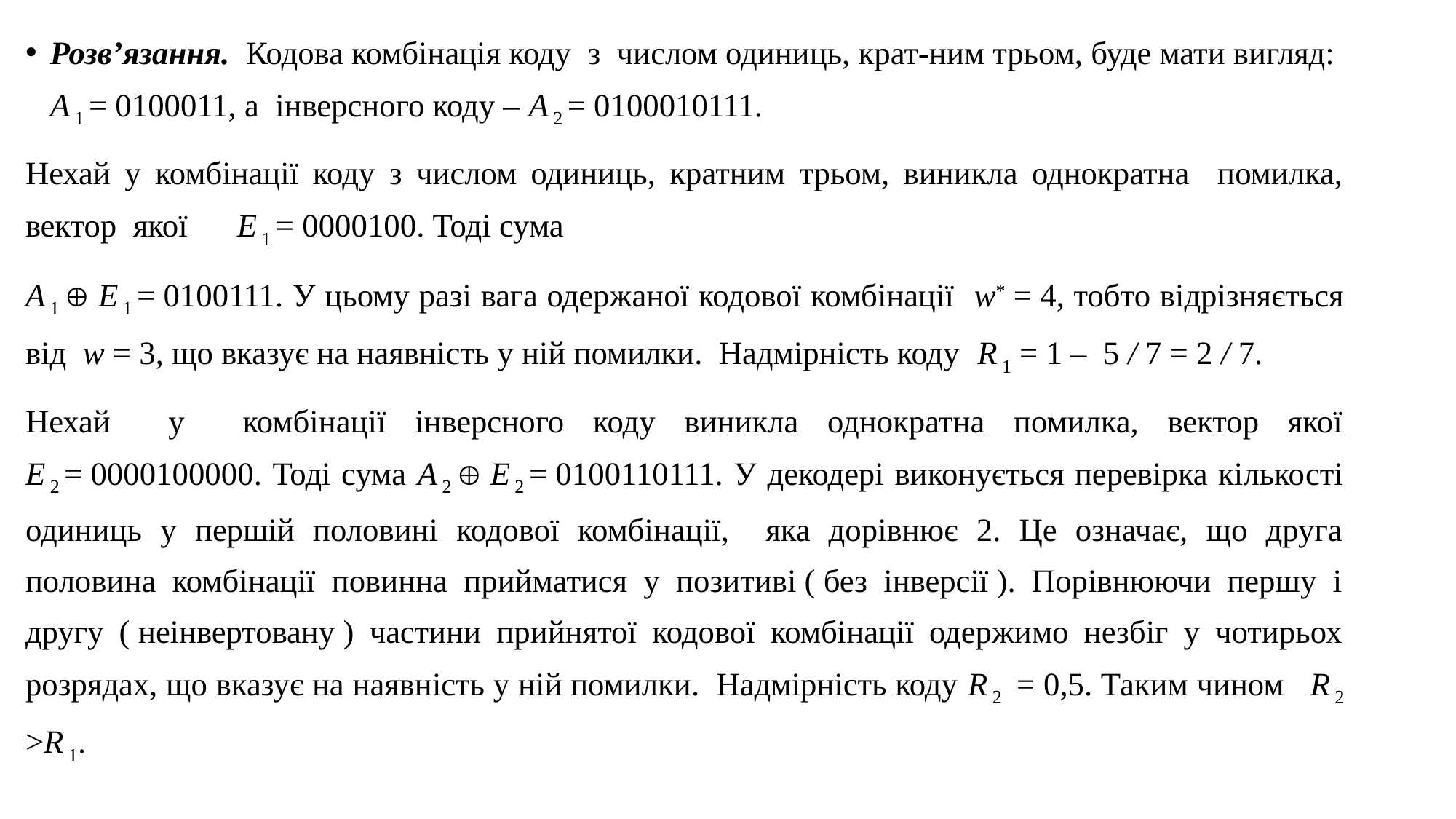

Розв’язання.  Кодова комбінація коду  з  числом одиниць, крат-ним трьом, буде мати вигляд:  А 1 = 0100011, а  інверсного коду – А 2 = 0100010111.
Нехай у комбінації коду з числом одиниць, кратним трьом, виникла однократна  помилка, вектор  якої      Е 1 = 0000100. Тоді сума
А 1 ⊕ Е 1 = 0100111. У цьому разі вага одержаної кодової комбінації  w* = 4, тобто відрізняється від  w = 3, що вказує на наявність у ній помилки.  Надмірність коду  R 1 = 1 –  5 / 7 = 2 / 7.
Нехай  у  комбінації інверсного коду виникла однократна помилка, вектор якої E 2 = 0000100000. Тоді сума А 2 ⊕ Е 2 = 0100110111. У декодері виконується перевірка кількості одиниць у першій половині кодової комбінації,  яка дорівнює 2. Це означає, що друга половина комбінації повинна прийматися у позитиві ( без інверсії ). Порівнюючи першу і другу ( неінвертовану ) частини прийнятої кодової комбінації одержимо незбіг у чотирьох розрядах, що вказує на наявність у ній помилки.  Надмірність коду R 2   = 0,5. Таким чином   R 2 >R 1.